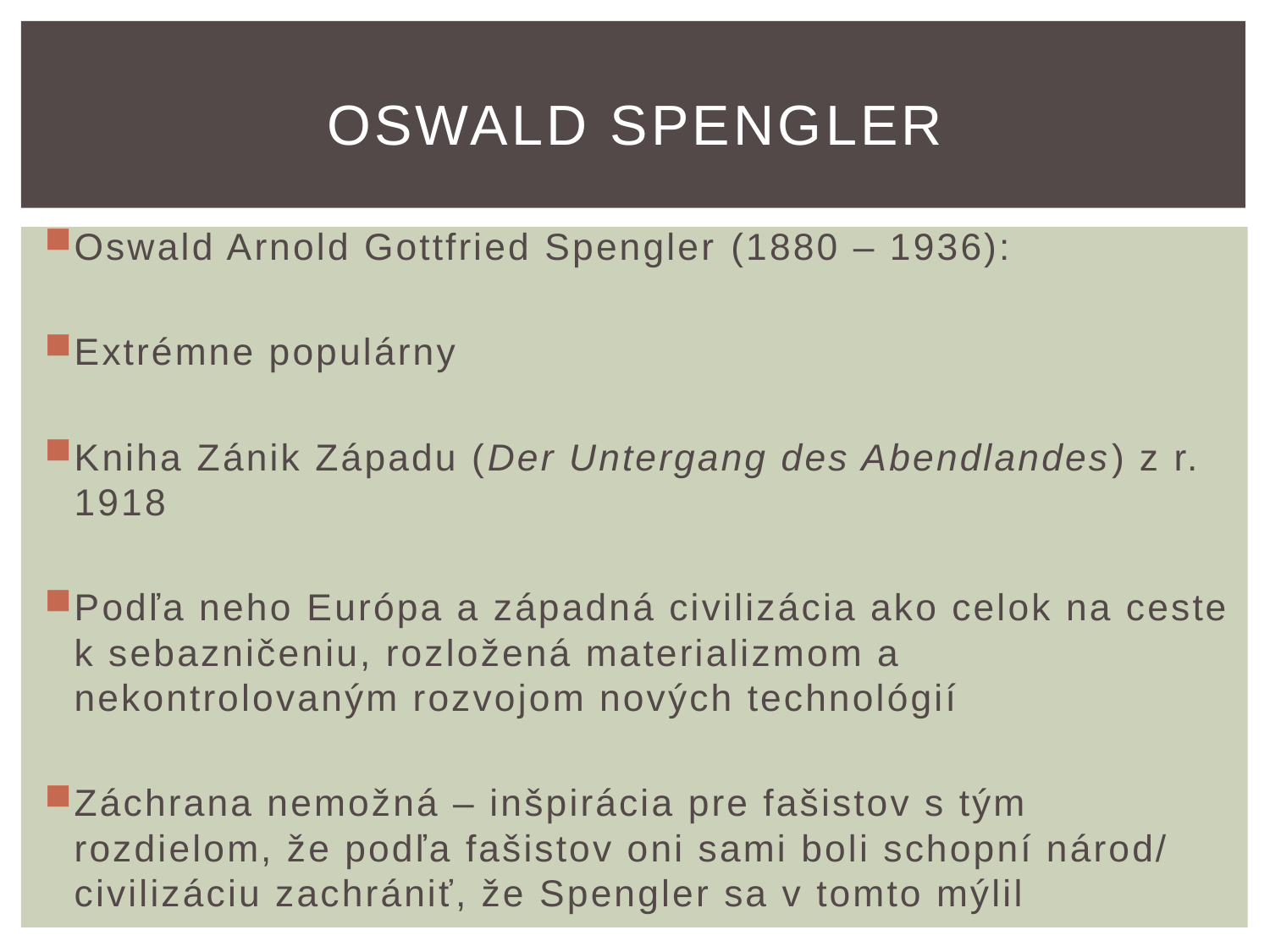

# Oswald Spengler
Oswald Arnold Gottfried Spengler (1880 – 1936):

Extrémne populárny

Kniha Zánik Západu (Der Untergang des Abendlandes) z r. 1918

Podľa neho Európa a západná civilizácia ako celok na ceste k sebazničeniu, rozložená materializmom a nekontrolovaným rozvojom nových technológií

Záchrana nemožná – inšpirácia pre fašistov s tým rozdielom, že podľa fašistov oni sami boli schopní národ/ civilizáciu zachrániť, že Spengler sa v tomto mýlil